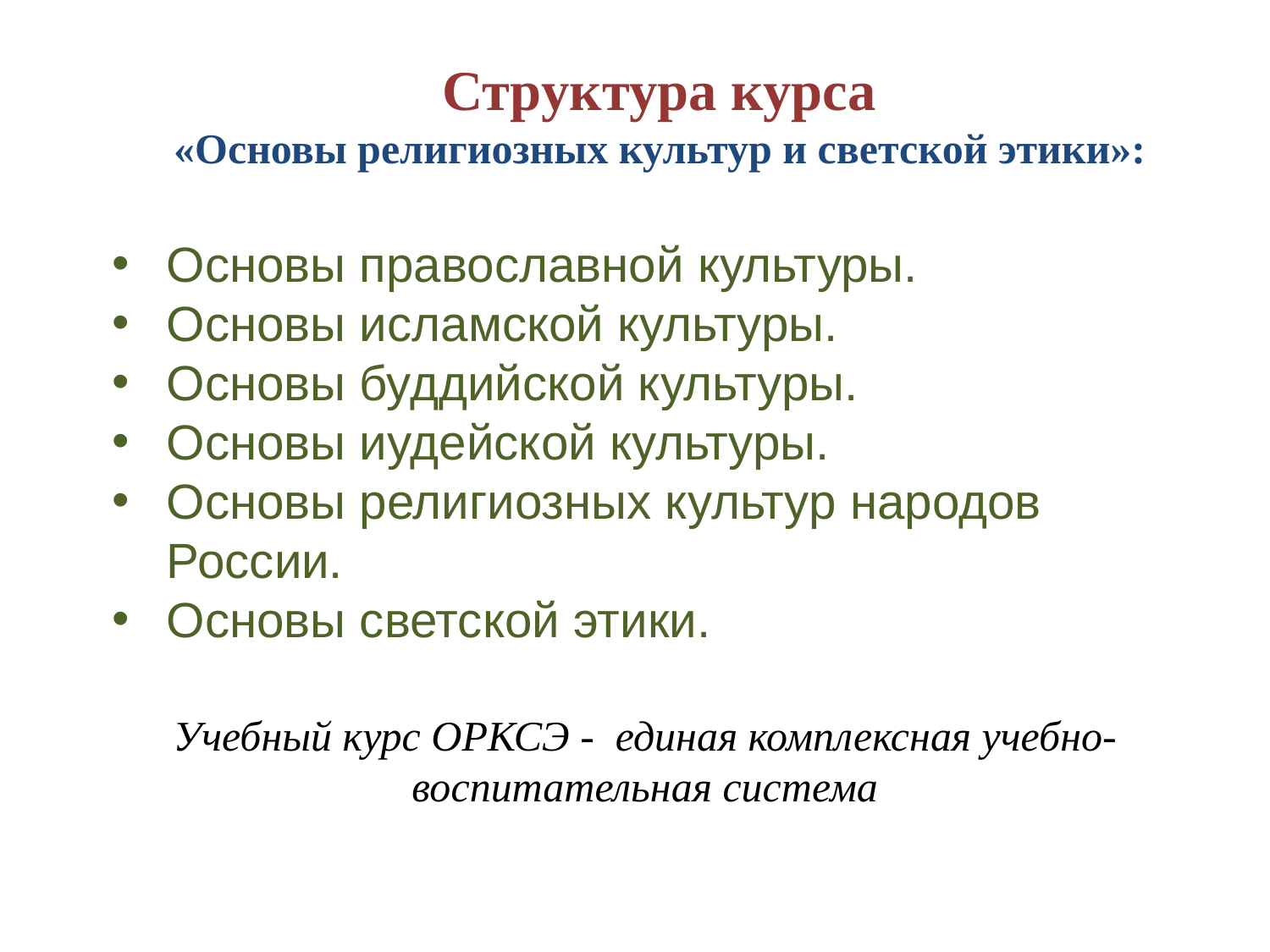

# Структура курса «Основы религиозных культур и светской этики»:

Основы православной культуры.
Основы исламской культуры.
Основы буддийской культуры.
Основы иудейской культуры.
Основы религиозных культур народов России.
Основы светской этики.
Учебный курс ОРКСЭ -  единая комплексная учебно-воспитательная система